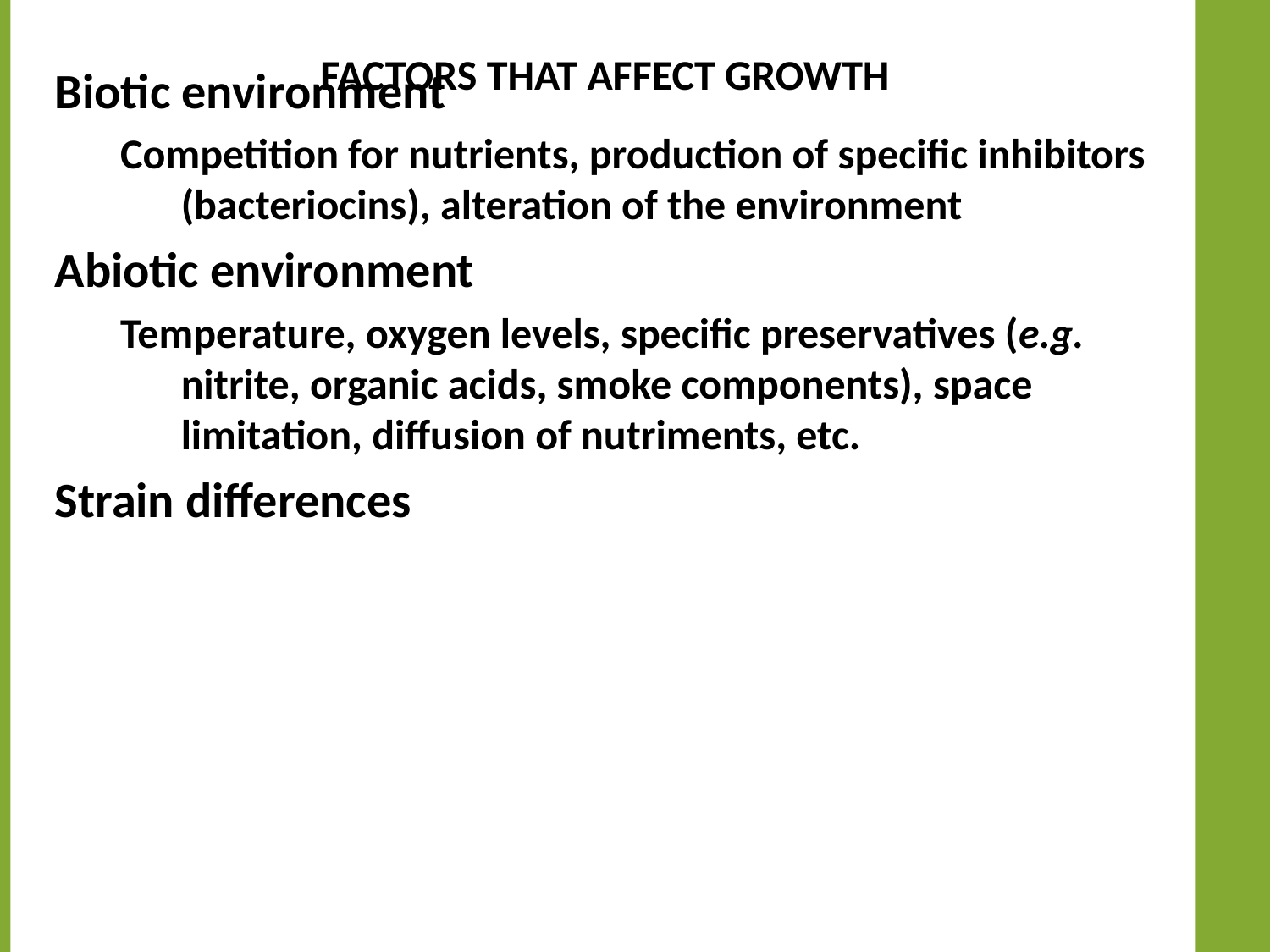

# Factors that affect growth
Biotic environment
Competition for nutrients, production of specific inhibitors (bacteriocins), alteration of the environment
Abiotic environment
Temperature, oxygen levels, specific preservatives (e.g. nitrite, organic acids, smoke components), space limitation, diffusion of nutriments, etc.
Strain differences